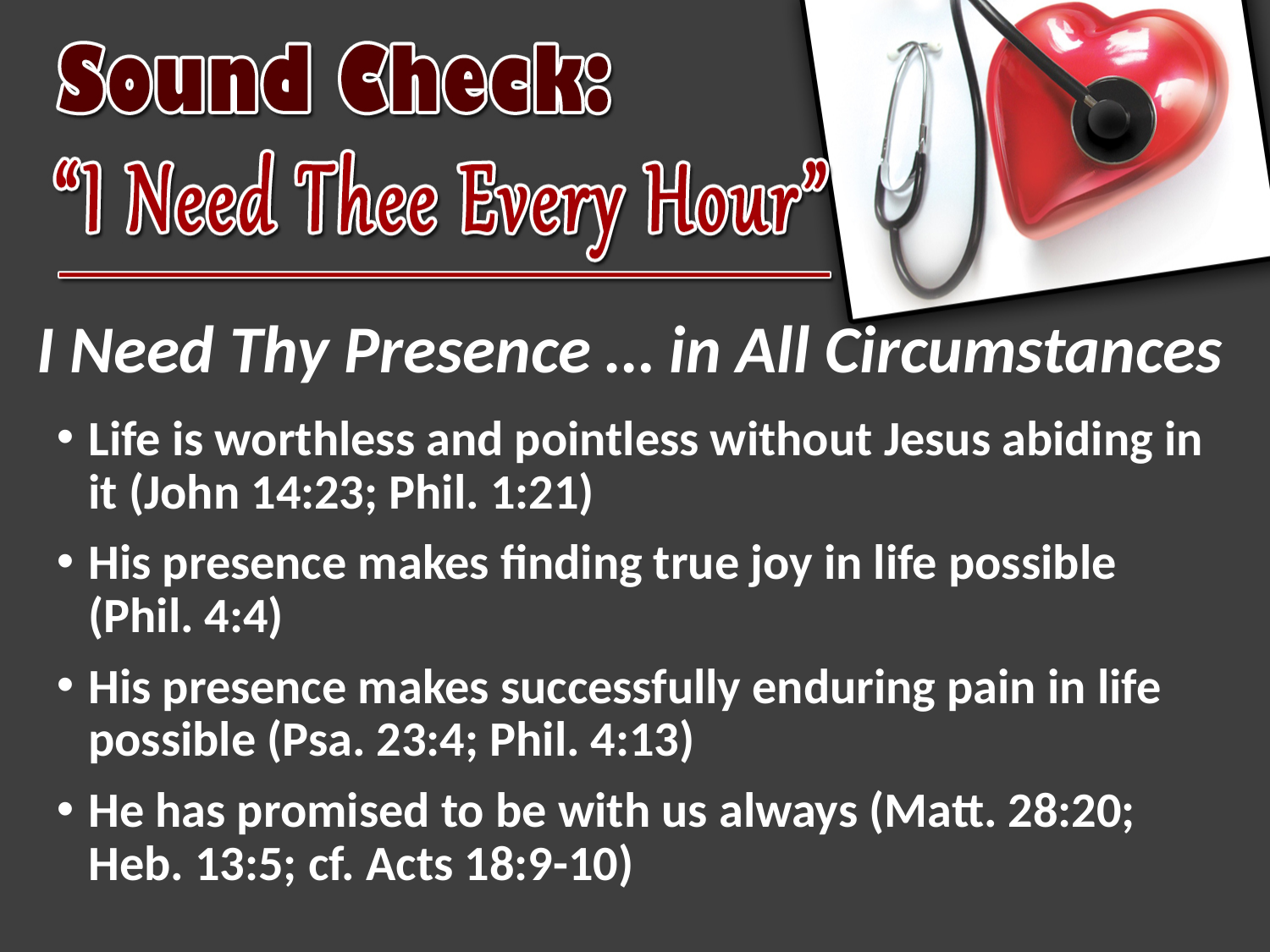

# I Need Thy Presence … in All Circumstances
Life is worthless and pointless without Jesus abiding in it (John 14:23; Phil. 1:21)
His presence makes finding true joy in life possible (Phil. 4:4)
His presence makes successfully enduring pain in life possible (Psa. 23:4; Phil. 4:13)
He has promised to be with us always (Matt. 28:20; Heb. 13:5; cf. Acts 18:9-10)